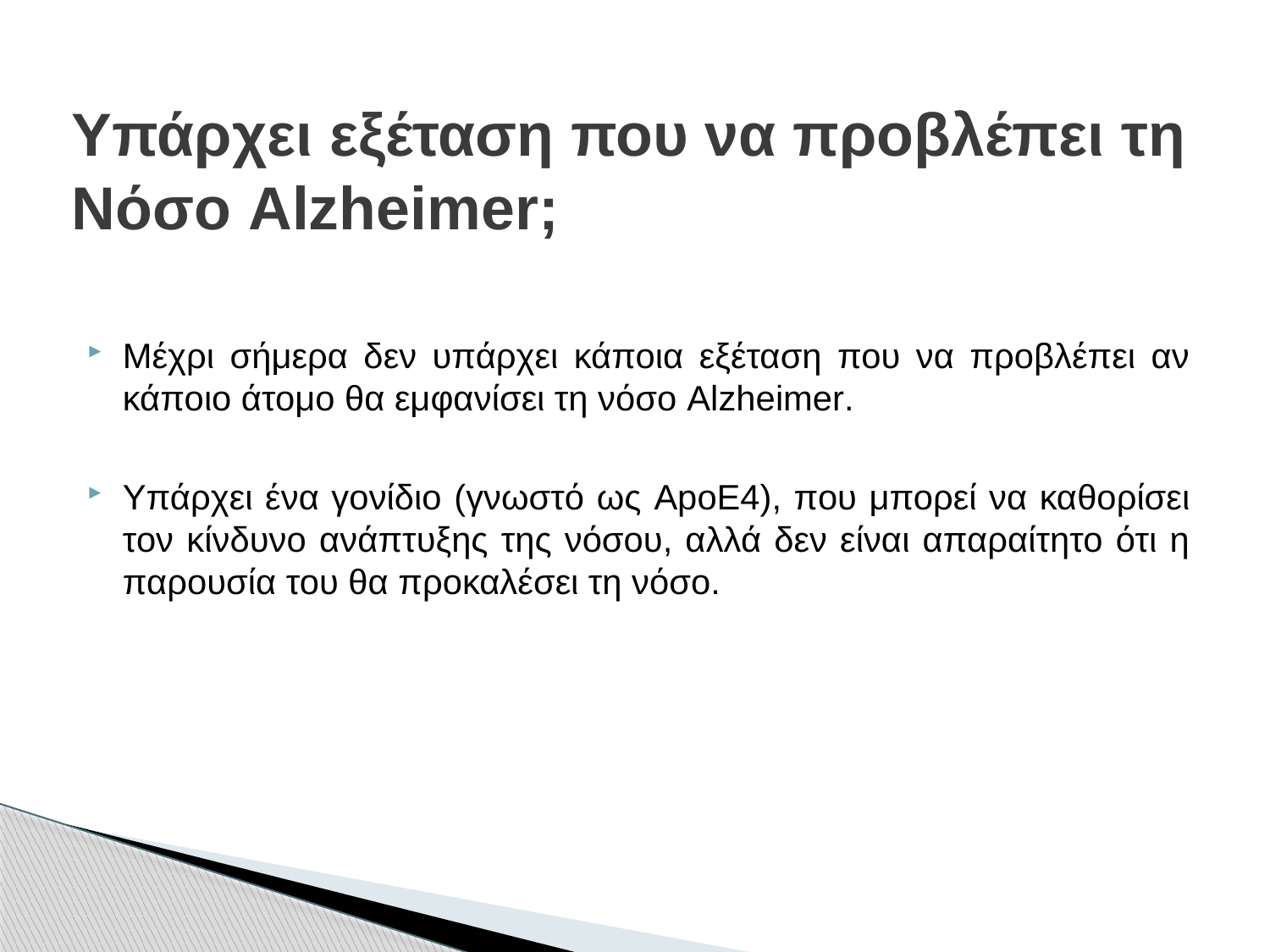

# Υπάρχει εξέταση που να προβλέπει τη Νόσο Alzheimer;
Μέχρι σήμερα δεν υπάρχει κάποια εξέταση που να προβλέπει αν κάποιο άτομο θα εμφανίσει τη νόσο Alzheimer.

Υπάρχει ένα γονίδιο (γνωστό ως ApoE4), που μπορεί να καθορίσει τον κίνδυνο ανάπτυξης της νόσου, αλλά δεν είναι απαραίτητο ότι η παρουσία του θα προκαλέσει τη νόσο.